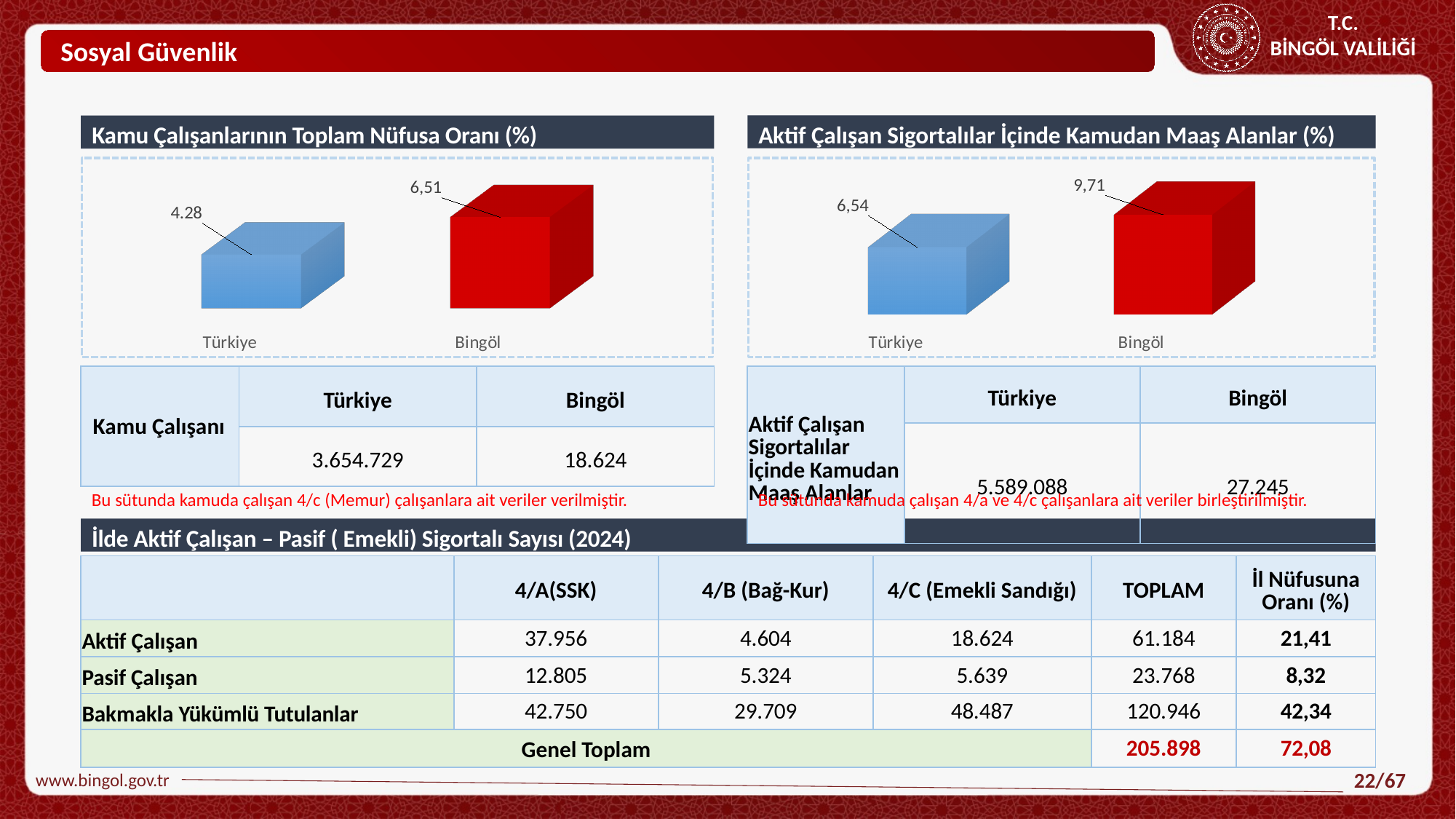

Sosyal Güvenlik
Aktif Çalışan Sigortalılar İçinde Kamudan Maaş Alanlar (%)
Kamu Çalışanlarının Toplam Nüfusa Oranı (%)

[unsupported chart]

[unsupported chart]

| Aktif Çalışan Sigortalılar İçinde Kamudan Maaş Alanlar | Türkiye | Bingöl |
| --- | --- | --- |
|  | 5.589.088 | 27.245 |
| Kamu Çalışanı | Türkiye | Bingöl |
| --- | --- | --- |
|  | 3.654.729 | 18.624 |
Bu sütunda kamuda çalışan 4/a ve 4/c çalışanlara ait veriler birleştirilmiştir.
Bu sütunda kamuda çalışan 4/c (Memur) çalışanlara ait veriler verilmiştir.
İlde Aktif Çalışan – Pasif ( Emekli) Sigortalı Sayısı (2024)
|  | 4/A(SSK) | 4/B (Bağ-Kur) | 4/C (Emekli Sandığı) | TOPLAM | İl Nüfusuna Oranı (%) |
| --- | --- | --- | --- | --- | --- |
| Aktif Çalışan | 37.956 | 4.604 | 18.624 | 61.184 | 21,41 |
| Pasif Çalışan | 12.805 | 5.324 | 5.639 | 23.768 | 8,32 |
| Bakmakla Yükümlü Tutulanlar | 42.750 | 29.709 | 48.487 | 120.946 | 42,34 |
| Genel Toplam |  |  |  | 205.898 | 72,08 |
www.bingol.gov.tr